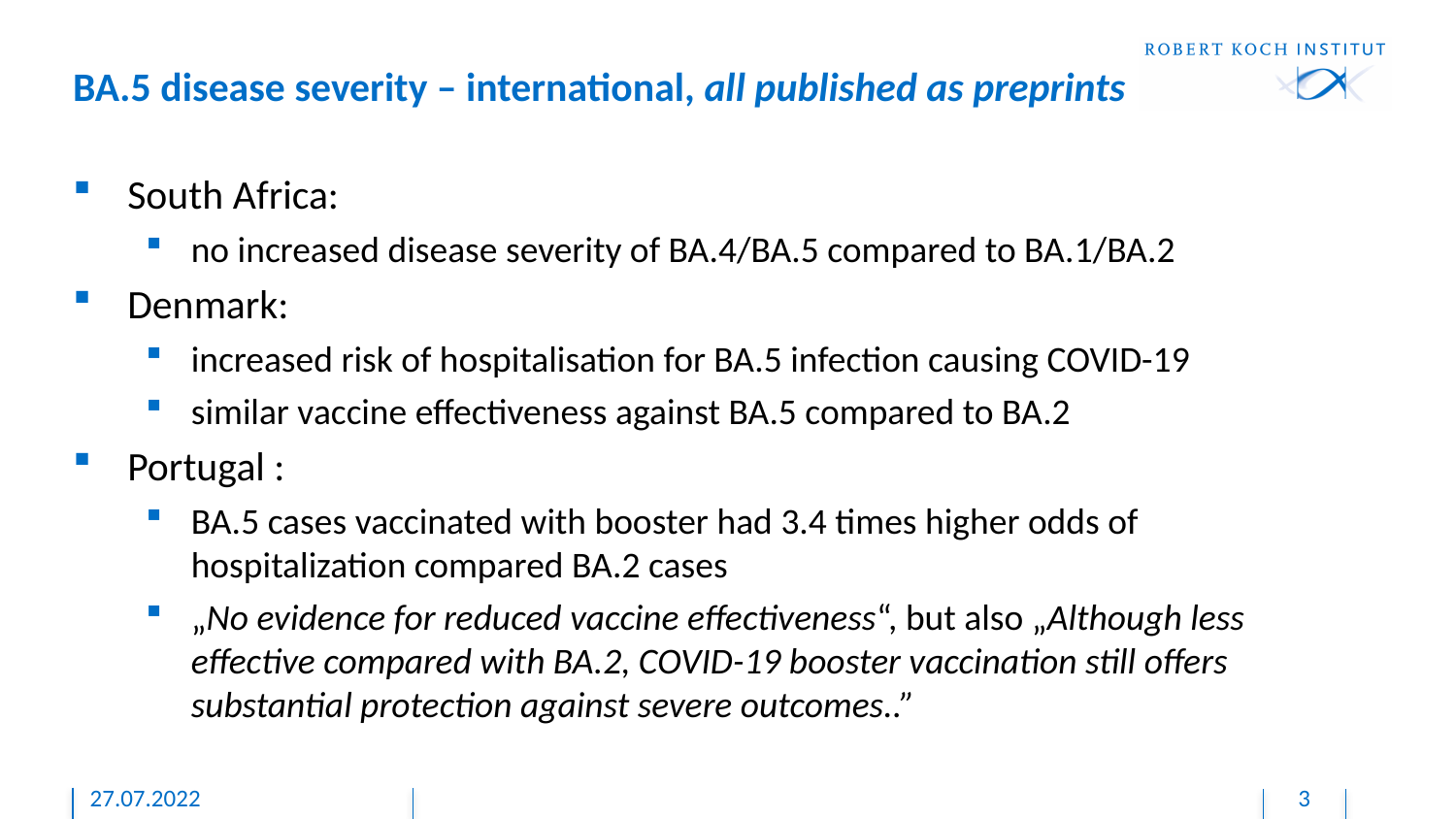

# BA.5 disease severity – international, all published as preprints
South Africa:
no increased disease severity of BA.4/BA.5 compared to BA.1/BA.2
Denmark:
increased risk of hospitalisation for BA.5 infection causing COVID-19
similar vaccine effectiveness against BA.5 compared to BA.2
Portugal :
BA.5 cases vaccinated with booster had 3.4 times higher odds of hospitalization compared BA.2 cases
„No evidence for reduced vaccine effectiveness“, but also „Although less effective compared with BA.2, COVID-19 booster vaccination still offers substantial protection against severe outcomes..”

27.07.2022
3